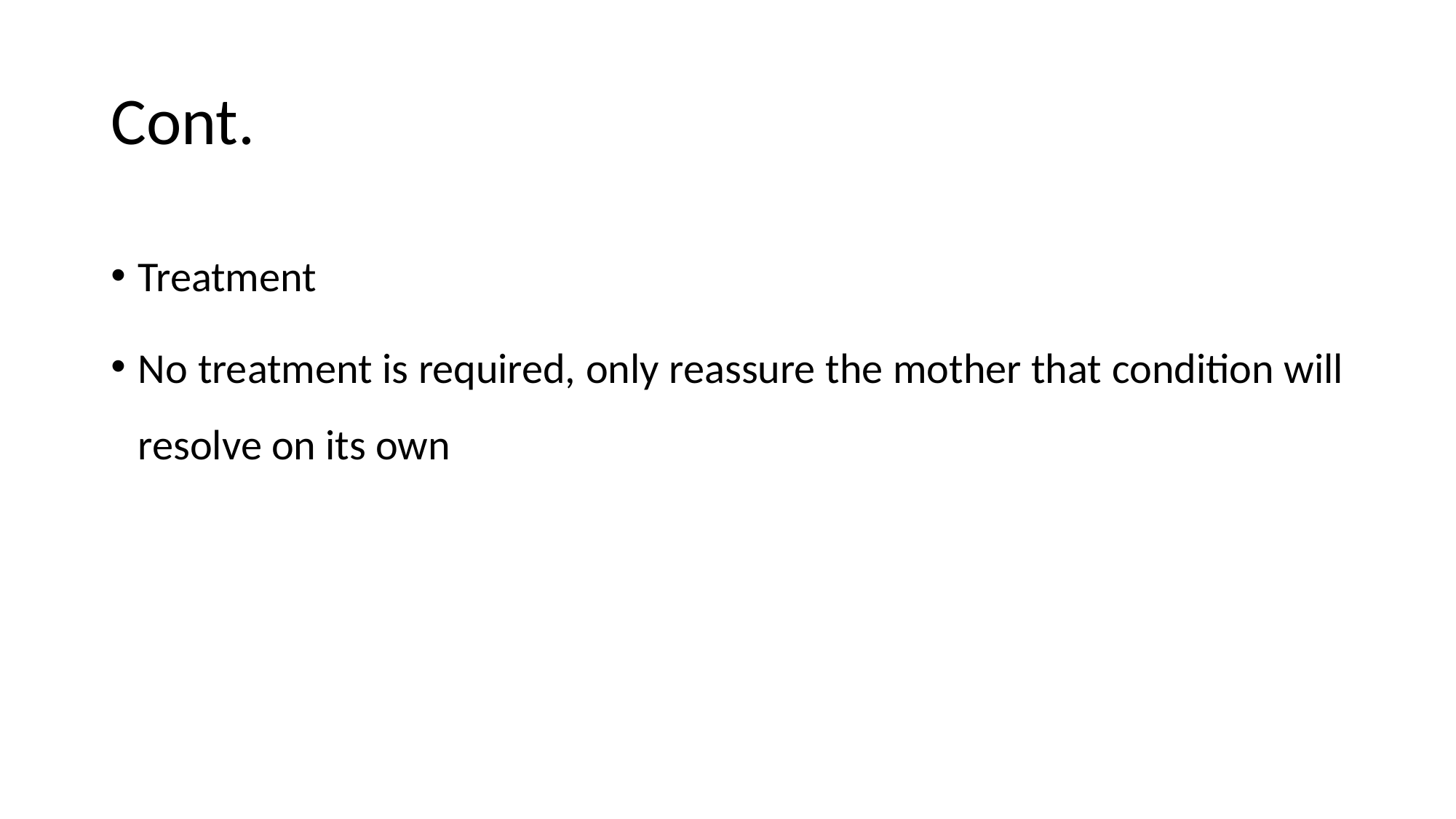

# Cont.
Treatment
No treatment is required, only reassure the mother that condition will resolve on its own